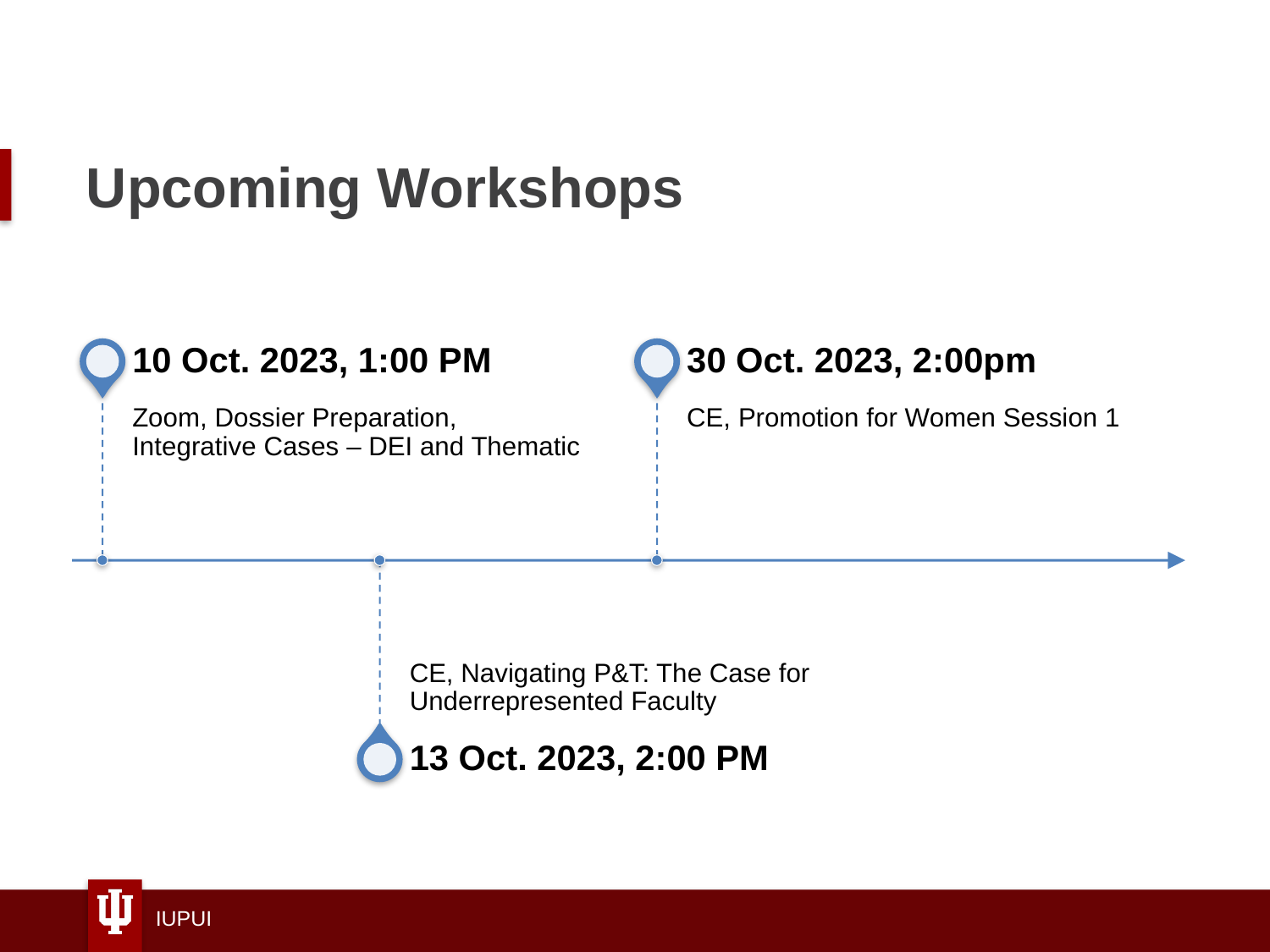

# Upcoming Workshops
Zoom, Dossier Preparation, Integrative Cases – DEI and Thematic
10 Oct. 2023, 1:00 PM
CE, Navigating P&T: The Case for Underrepresented Faculty
13 Oct. 2023, 2:00 PM
CE, Promotion for Women Session 1
30 Oct. 2023, 2:00pm